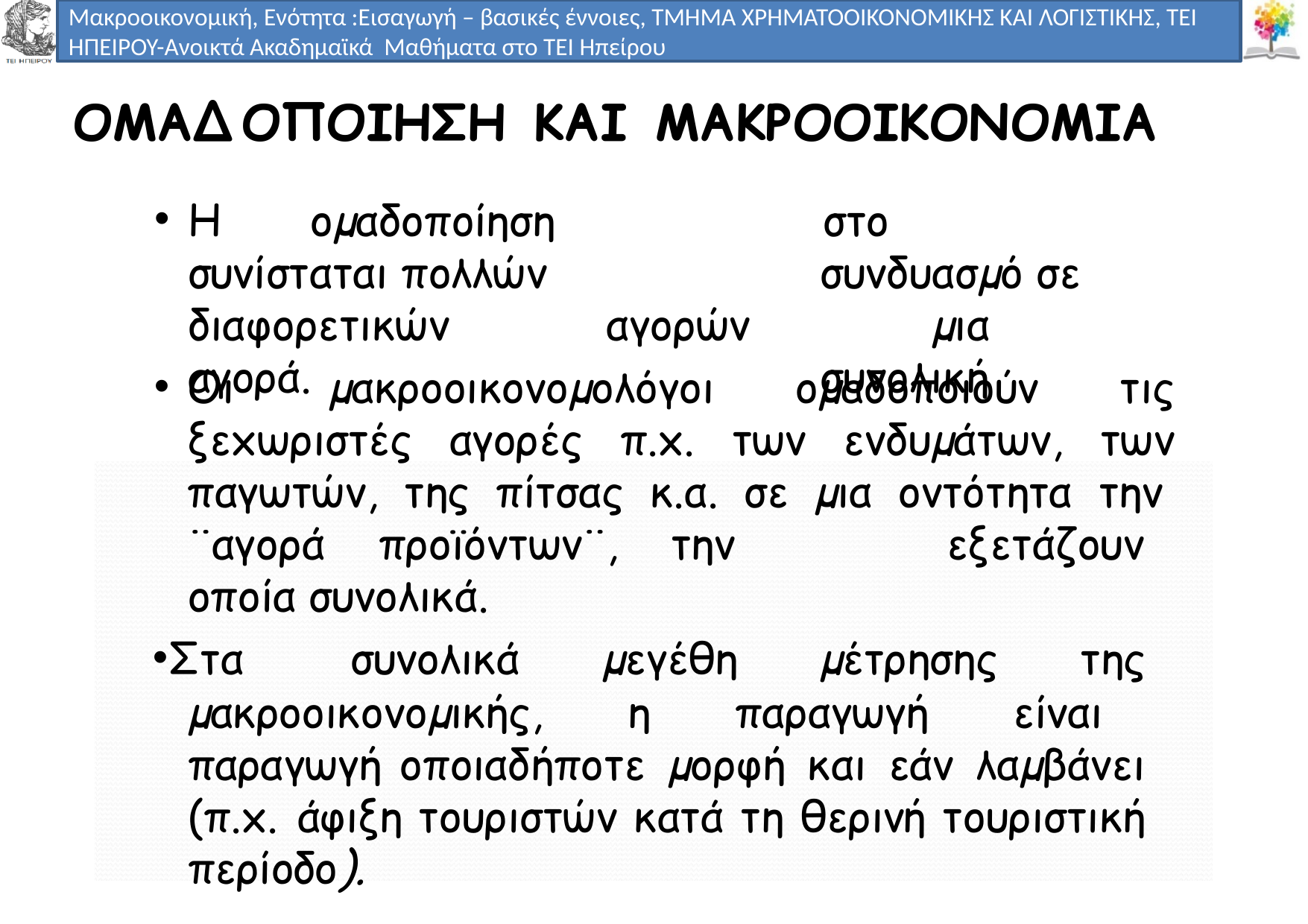

Μακροοικονομική, Ενότητα :Εισαγωγή – βασικές έννοιες, ΤΜΗΜΑ ΧΡΗΜΑΤΟΟΙΚΟΝΟΜΙΚΗΣ ΚΑΙ ΛΟΓΙΣΤΙΚΗΣ, ΤΕΙ ΗΠΕΙΡΟΥ-Ανοικτά Ακαδημαϊκά  Μαθήματα στο ΤΕΙ Ηπείρου

# ΟΜΑΔΟΠΟΙΗΣΗ ΚΑΙ ΜΑΚΡΟΟΙΚΟΝΟΜΙΑ
Η	οµαδοποίηση	συνίσταται πολλών	διαφορετικών	αγορών αγορά.
στο		συνδυασµό σε	µια	συνολική
Οι       µακροοικονοµολόγοι      οµαδοποιούν      τις ξεχωριστές  αγορές  π.χ.  των  ενδυµάτων,  των παγωτών,  της  πίτσας  κ.α.  σε  µια  οντότητα  την

¨αγορά	προϊόντων¨,	την	οποία συνολικά.
εξετάζουν
Στα	συνολικά	µεγέθη	µέτρησης	της
µακροοικονοµικής,  η  παραγωγή  είναι  παραγωγή οποιαδήποτε µορφή και εάν λαµβάνει (π.χ. άφιξη τουριστών κατά τη θερινή τουριστική περίοδο).